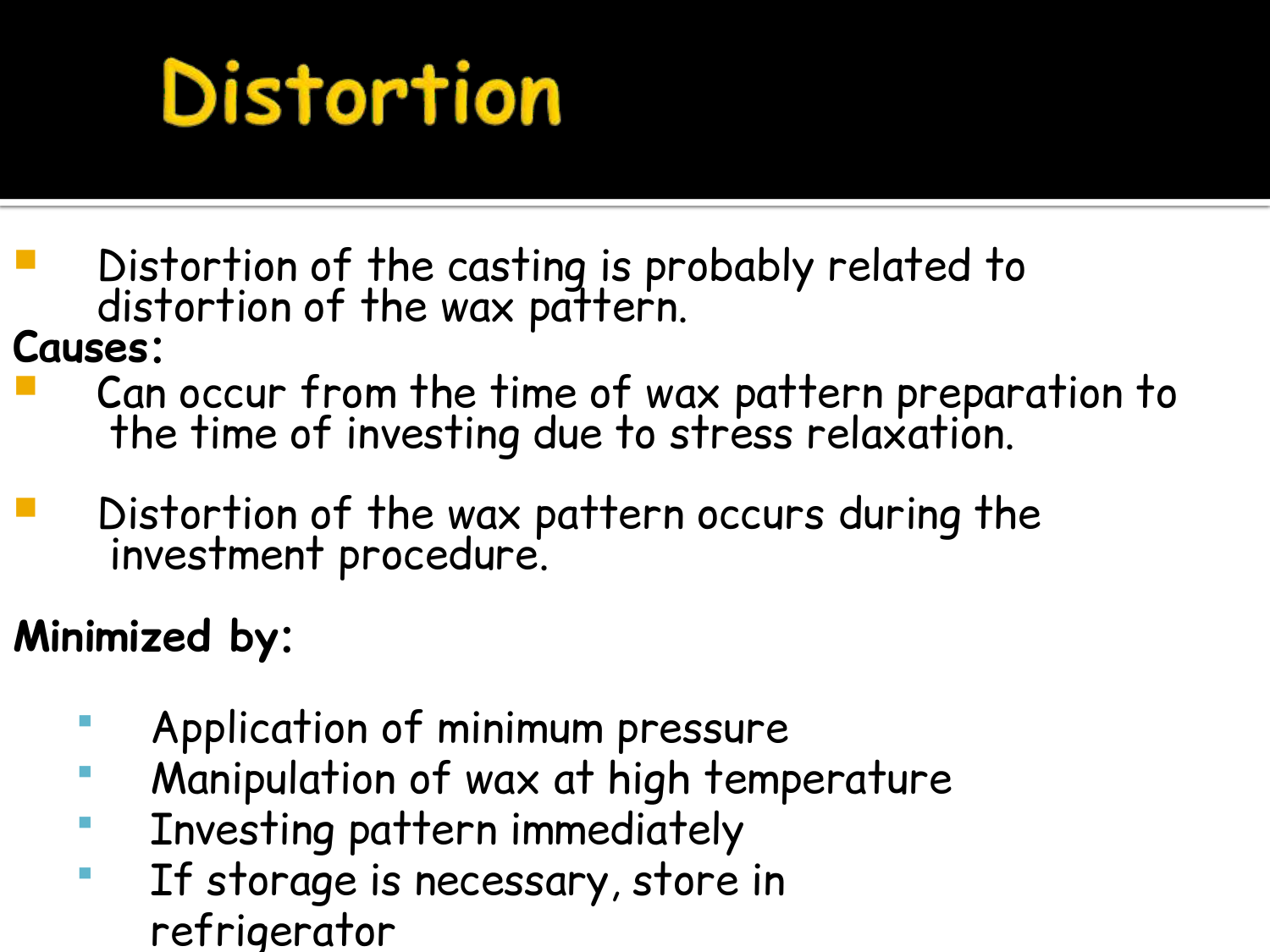

Distortion of the casting is probably related to
distortion of the wax pattern.
Causes:
Can occur from the time of wax pattern preparation to  the time of investing due to stress relaxation.
Distortion of the wax pattern occurs during the  investment procedure.
Minimized by:
Application of minimum pressure
Manipulation of wax at high temperature
Investing pattern immediately
If storage is necessary, store in refrigerator